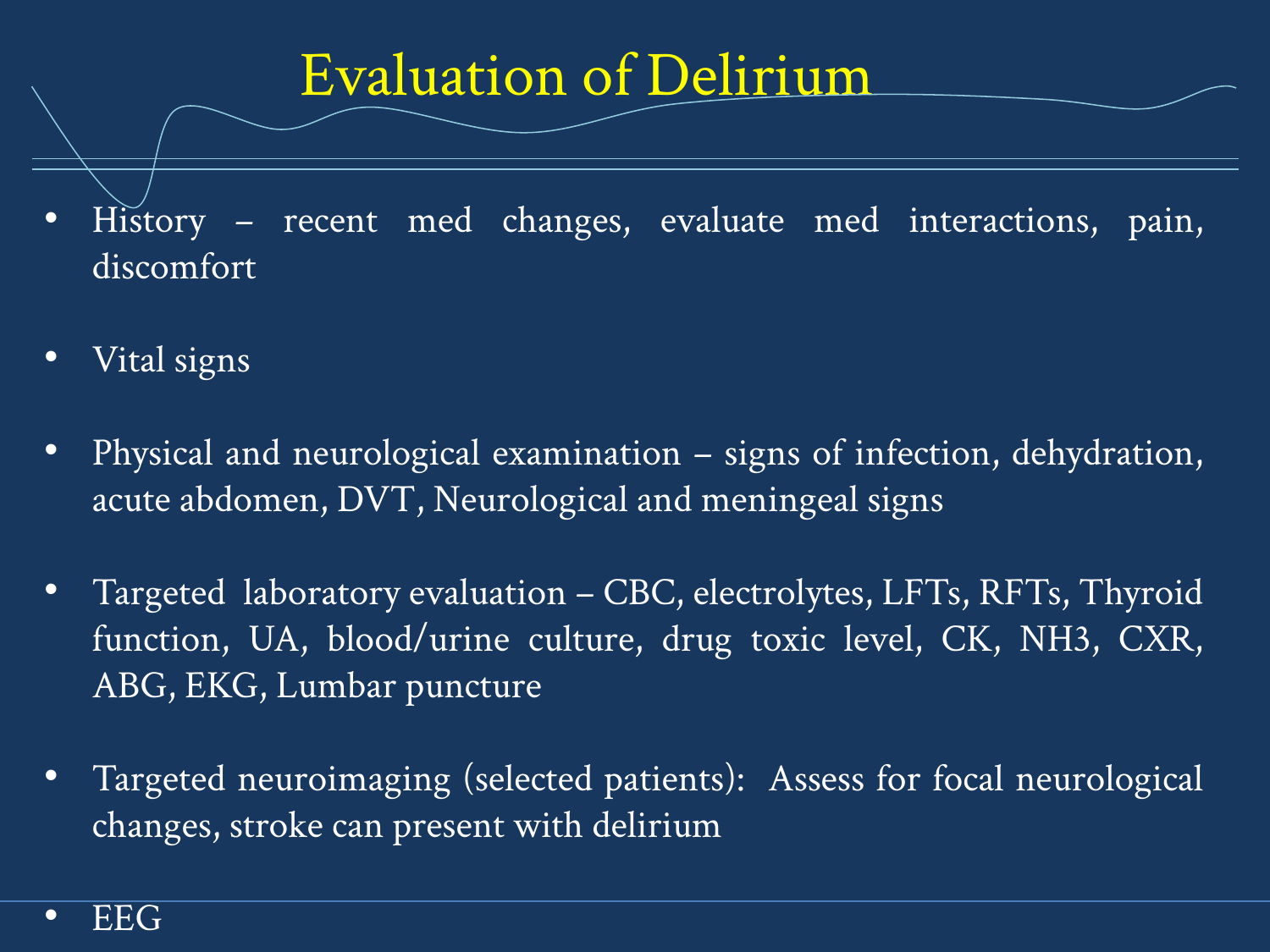

# Evaluation of Delirium

History – recent med changes, evaluate med interactions, pain, discomfort

Vital signs

Physical and neurological examination – signs of infection, dehydration, acute abdomen, DVT, Neurological and meningeal signs

Targeted  laboratory evaluation – CBC, electrolytes, LFTs, RFTs, Thyroid function, UA, blood/urine culture, drug toxic level, CK, NH3, CXR, ABG, EKG, Lumbar puncture

Targeted neuroimaging (selected patients):  Assess for focal neurological changes, stroke can present with delirium

EEG